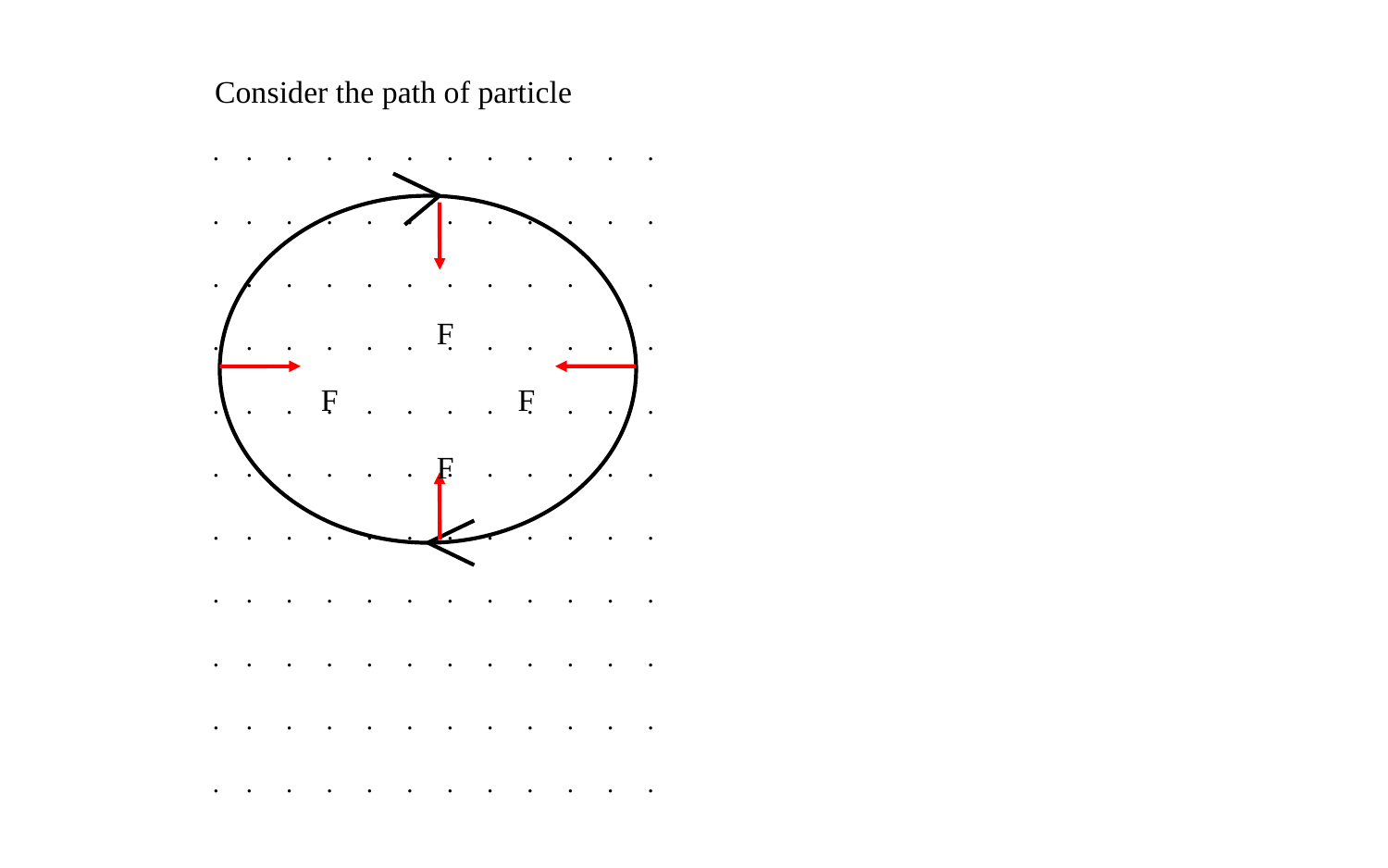

Consider the path of particle
.    .     .     .     .     .     .     .     .     .     .     .
.    .     .     .     .     .     .     .     .     .     .     .
.    .     .     .     .     .     .     .     .     .     .     .
.    .     .     .     .     .     .     .     .     .     .     .
.    .     .     .     .     .     .     .     .     .     .     .
.    .     .     .     .     .     .     .     .     .     .     .
.    .     .     .     .     .     .     .     .     .     .     .
.    .     .     .     .     .     .     .     .     .     .     .
.    .     .     .     .     .     .     .     .     .     .     .
.    .     .     .     .     .     .     .     .     .     .     .
.    .     .     .     .     .     .     .     .     .     .     .

F
F
F

F